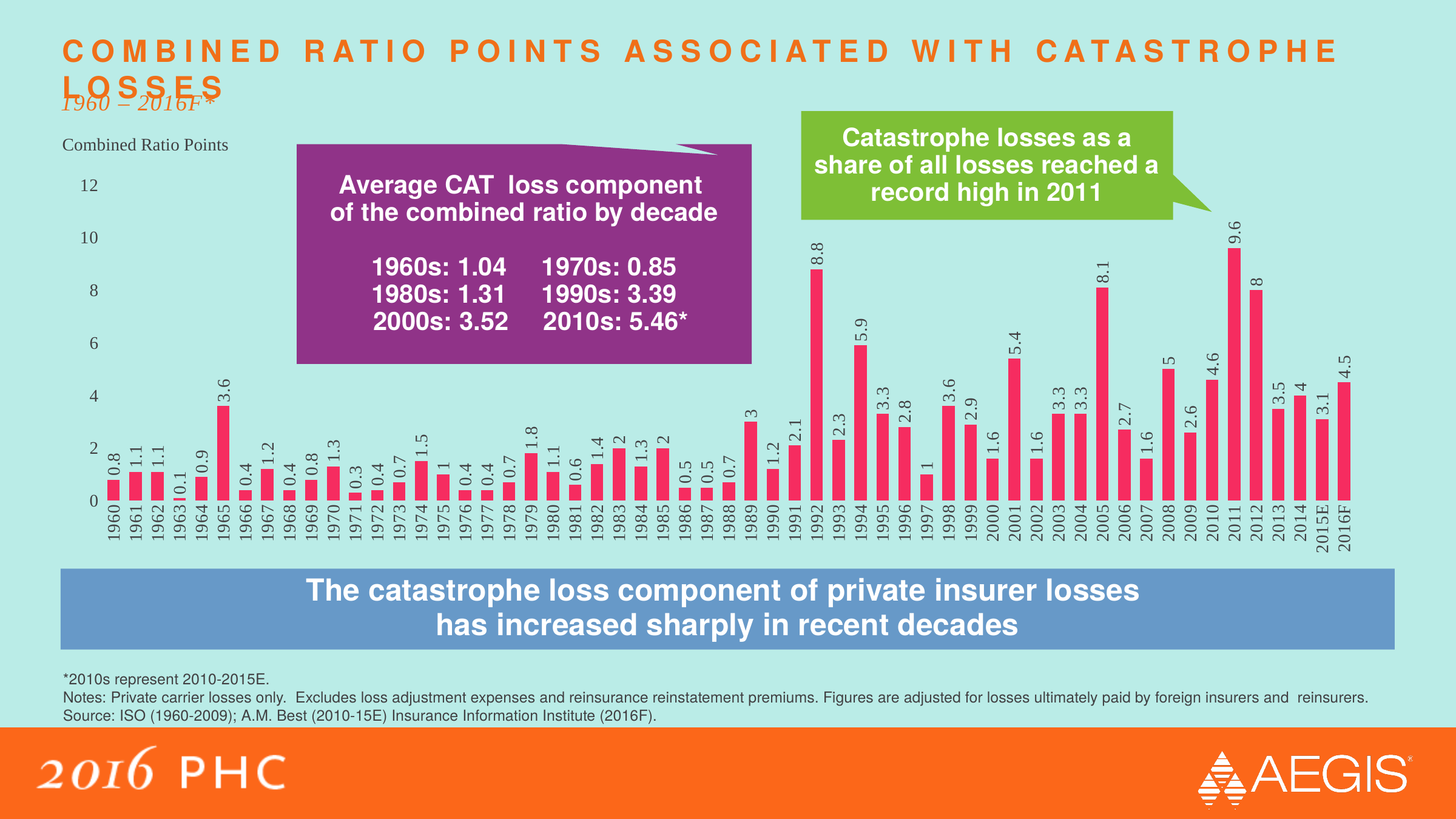

# combined ratio points associated with catastrophe losses
1960 – 2016F*
Catastrophe losses as a share of all losses reached a record high in 2011
Combined Ratio Points
Average CAT  loss component
of the combined ratio by decade
1960s: 1.04     1970s: 0.85
1980s: 1.31     1990s: 3.39
  2000s: 3.52     2010s: 5.46*

### Chart

| Category | Ratio Points |
|---|---|
| 1960 | 0.8 |
| 1961 | 1.1 |
| 1962 | 1.1 |
| 1963 | 0.1 |
| 1964 | 0.9 |
| 1965 | 3.6 |
| 1966 | 0.4 |
| 1967 | 1.2 |
| 1968 | 0.4 |
| 1969 | 0.8 |
| 1970 | 1.3 |
| 1971 | 0.3 |
| 1972 | 0.4 |
| 1973 | 0.7 |
| 1974 | 1.5 |
| 1975 | 1.0 |
| 1976 | 0.4 |
| 1977 | 0.4 |
| 1978 | 0.7 |
| 1979 | 1.8 |
| 1980 | 1.1 |
| 1981 | 0.6 |
| 1982 | 1.4 |
| 1983 | 2.0 |
| 1984 | 1.3 |
| 1985 | 2.0 |
| 1986 | 0.5 |
| 1987 | 0.5 |
| 1988 | 0.7 |
| 1989 | 3.0 |
| 1990 | 1.2 |
| 1991 | 2.1 |
| 1992 | 8.8 |
| 1993 | 2.3 |
| 1994 | 5.9 |
| 1995 | 3.3 |
| 1996 | 2.8 |
| 1997 | 1.0 |
| 1998 | 3.6 |
| 1999 | 2.9 |
| 2000 | 1.6 |
| 2001 | 5.4 |
| 2002 | 1.6 |
| 2003 | 3.3 |
| 2004 | 3.3 |
| 2005 | 8.1 |
| 2006 | 2.7 |
| 2007 | 1.6 |
| 2008 | 5.0 |
| 2009 | 2.6 |
| 2010 | 4.6 |
| 2011 | 9.6 |
| 2012 | 8.0 |
| 2013 | 3.5 |
| 2014 | 4.0 |
| 2015E | 3.1 |
| 2016F | 4.5 |
The catastrophe loss component of private insurer losses
has increased sharply in recent decades
*2010s represent 2010-2015E.
Notes: Private carrier losses only.  Excludes loss adjustment expenses and reinsurance reinstatement premiums. Figures are adjusted for losses ultimately paid by foreign insurers and  reinsurers.
Source: ISO (1960-2009); A.M. Best (2010-15E) Insurance Information Institute (2016F).